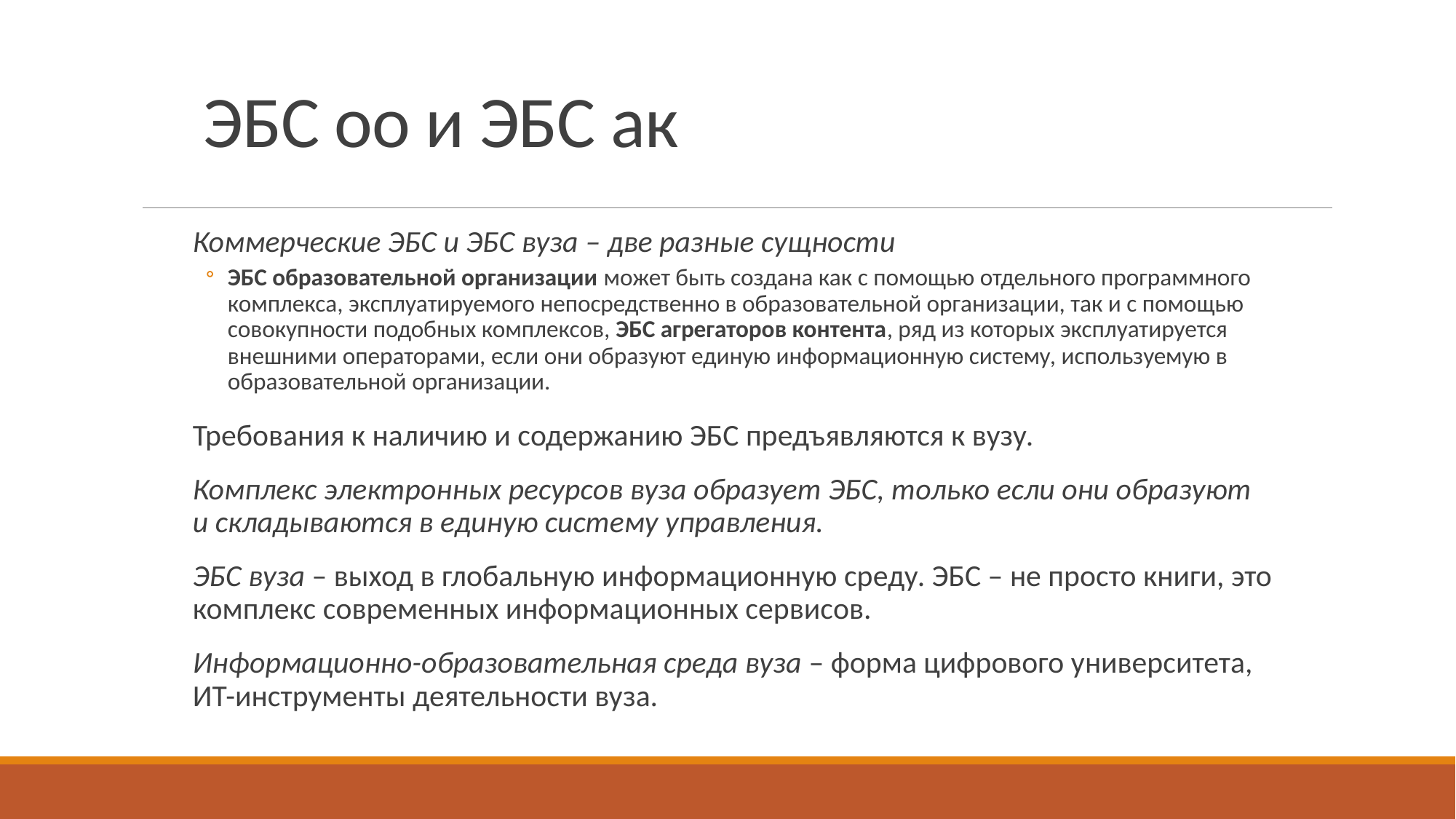

# ЭБС оо и ЭБС ак
Коммерческие ЭБС и ЭБС вуза – две разные сущности
ЭБС образовательной организации может быть создана как с помощью отдельного программного комплекса, эксплуатируемого непосредственно в образовательной организации, так и с помощью совокупности подобных комплексов, ЭБС агрегаторов контента, ряд из которых эксплуатируется внешними операторами, если они образуют единую информационную систему, используемую в образовательной организации.
Требования к наличию и содержанию ЭБС предъявляются к вузу.
Комплекс электронных ресурсов вуза образует ЭБС, только если они образуют и складываются в единую систему управления.
ЭБС вуза – выход в глобальную информационную среду. ЭБС – не просто книги, это комплекс современных информационных сервисов.
Информационно-образовательная среда вуза – форма цифрового университета, ИТ-инструменты деятельности вуза.